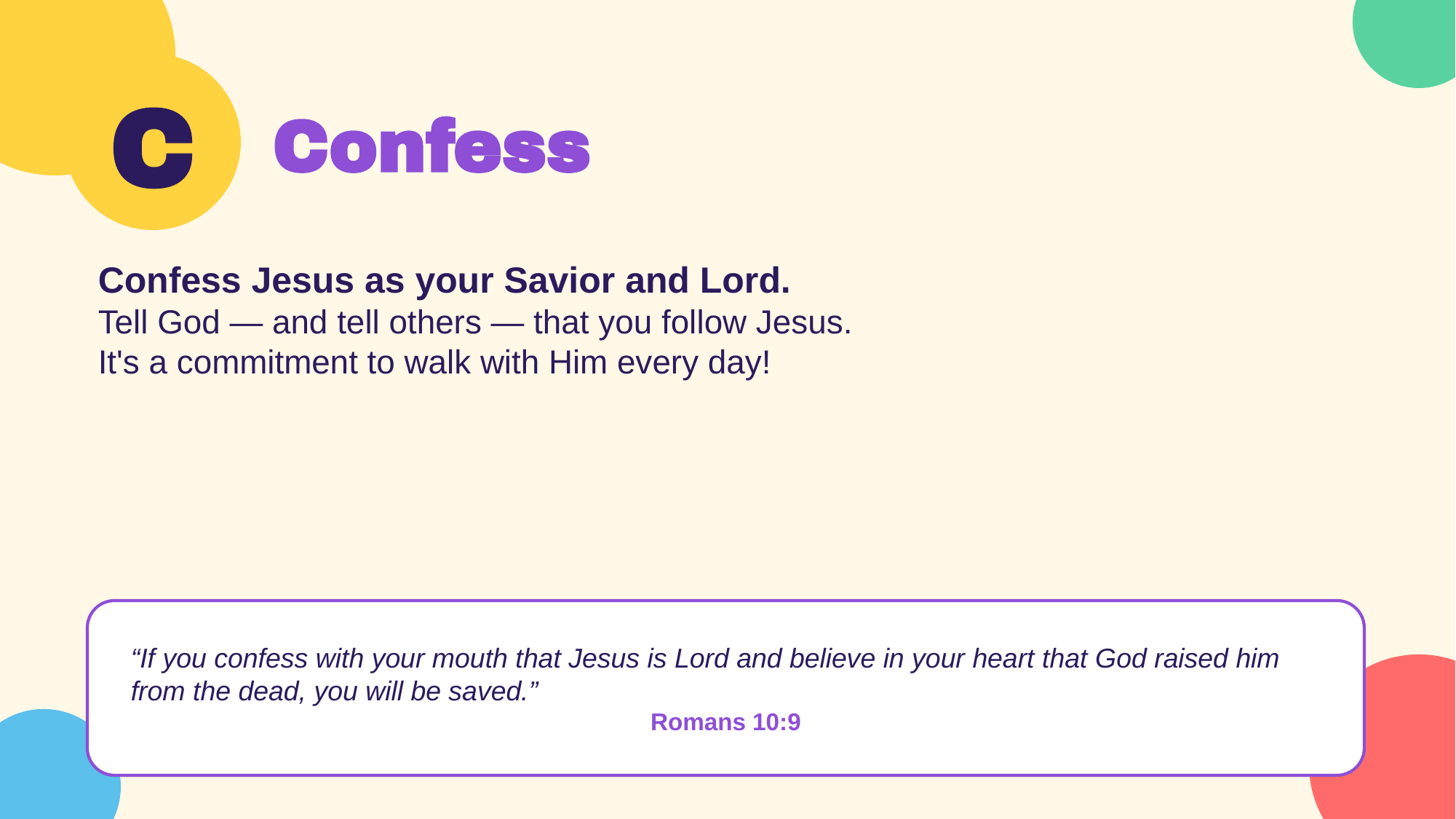

C
Confess
Confess Jesus as your Savior and Lord.
Tell God — and tell others — that you follow Jesus.
It's a commitment to walk with Him every day!

“If you confess with your mouth that Jesus is Lord and believe in your heart that God raised him from the dead, you will be saved.”
Romans 10:9